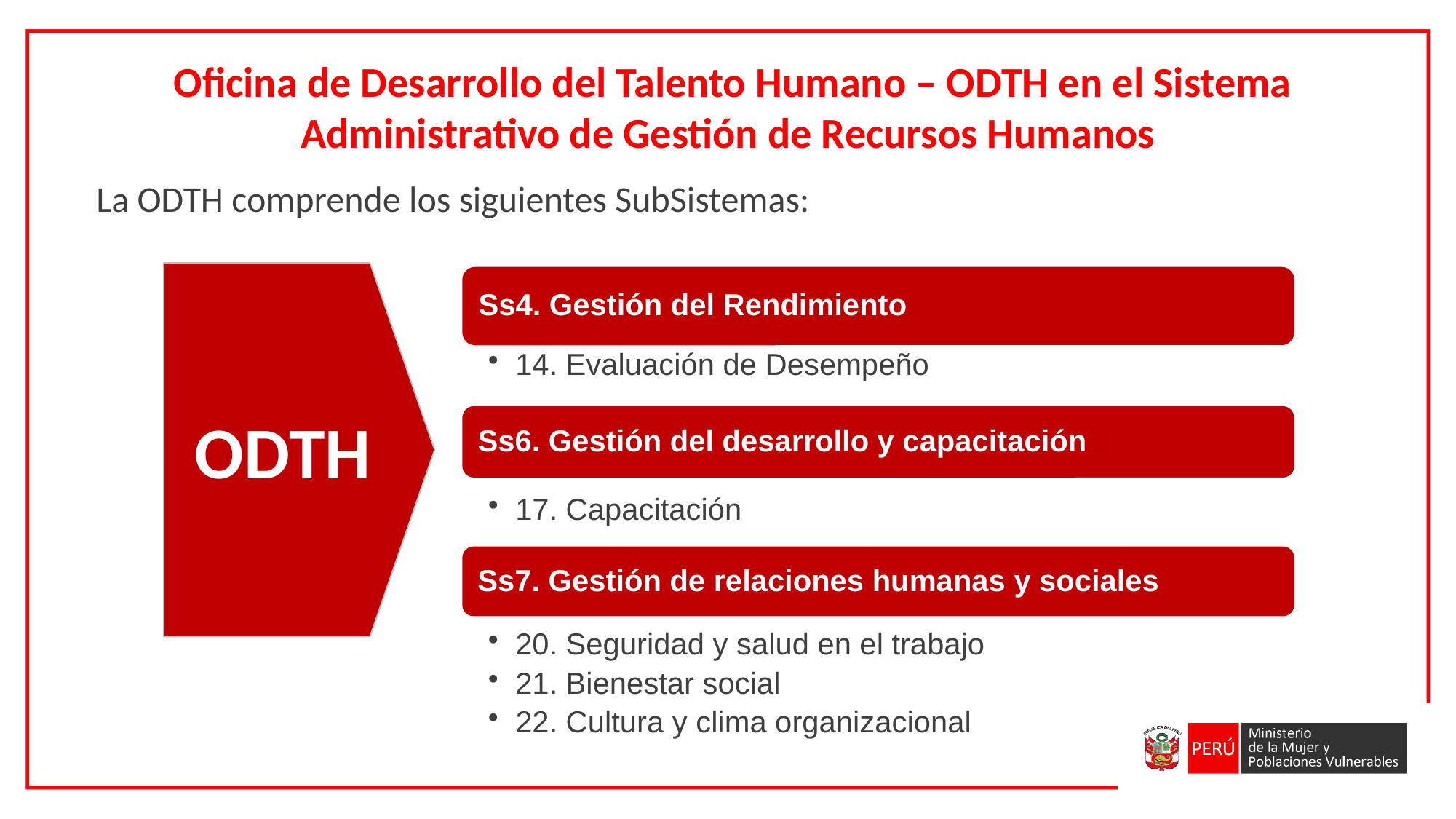

Oficina de Desarrollo del Talento Humano – ODTH en el Sistema Administrativo de Gestión de Recursos Humanos
La ODTH comprende los siguientes SubSistemas:
ODTH
Ss4. Gestión del Rendimiento
14. Evaluación de Desempeño
Ss6. Gestión del desarrollo y capacitación
17. Capacitación
Ss7. Gestión de relaciones humanas y sociales
20. Seguridad y salud en el trabajo
21. Bienestar social
22. Cultura y clima organizacional
Tiene las siguientes funciones (Art. 47, ROF)